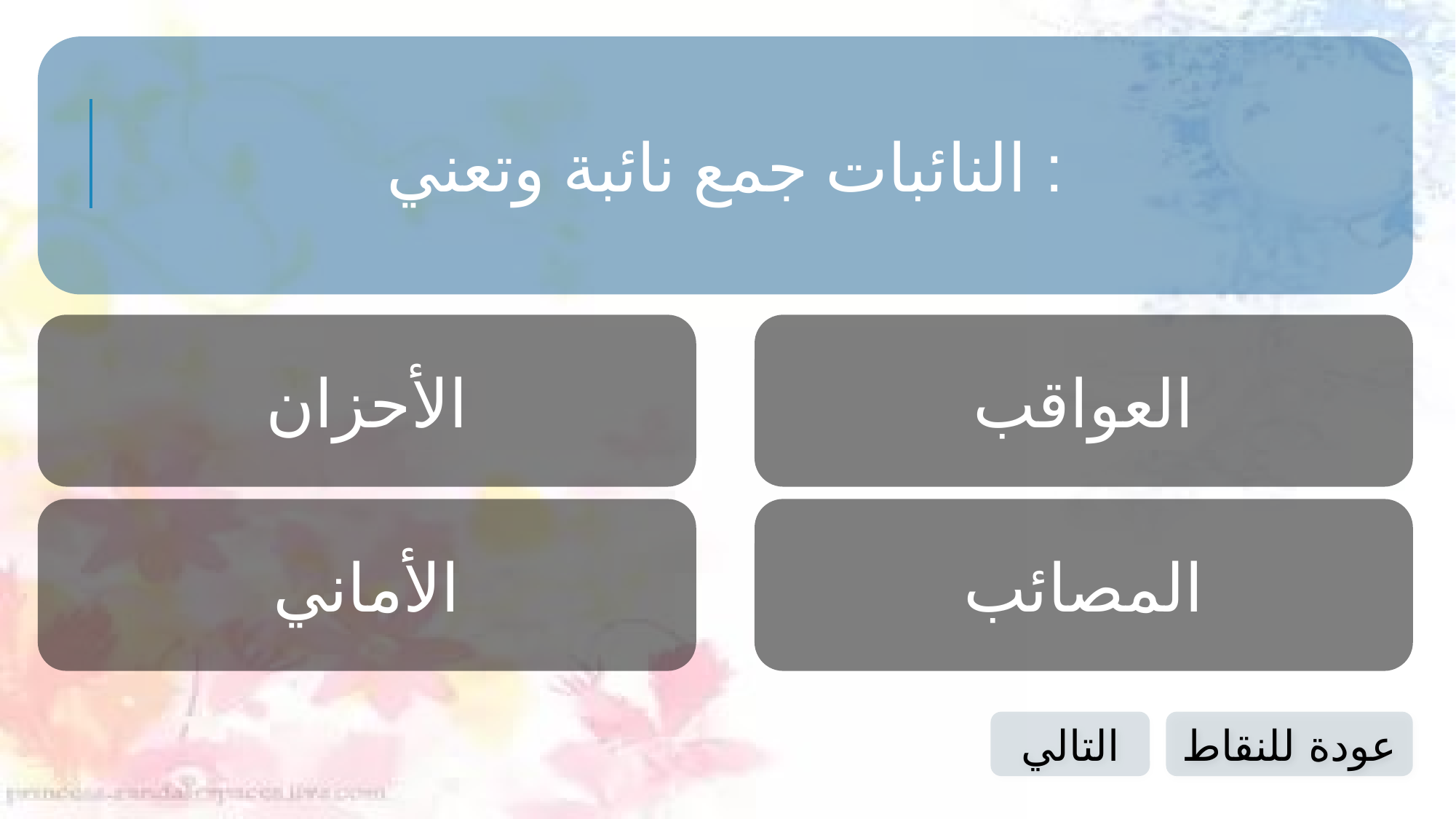

النائبات جمع نائبة وتعني :
الأحزان
العواقب
الأماني
المصائب
التالي
عودة للنقاط